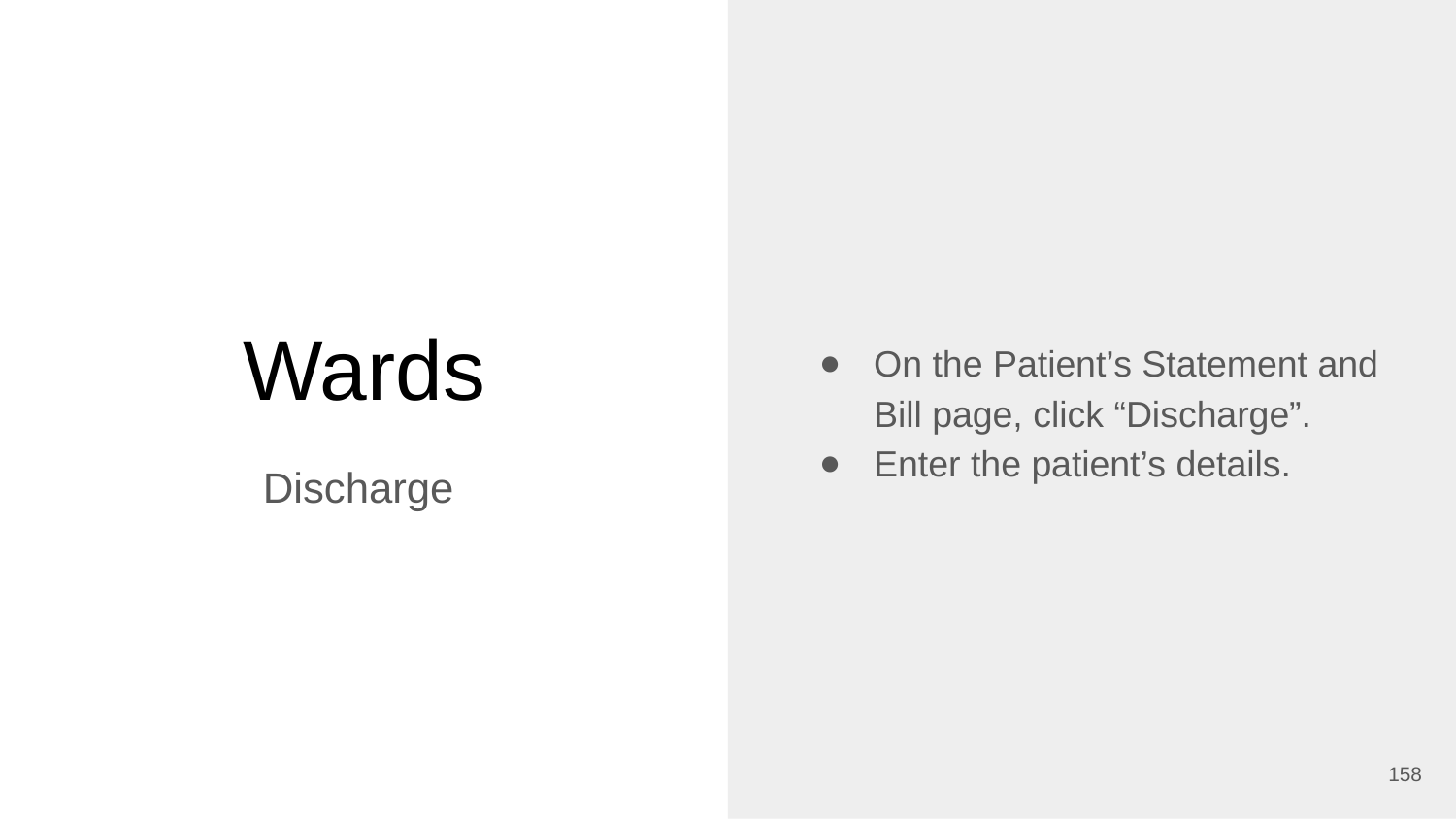

On the Patient’s Statement and Bill page, click “Discharge”.
Enter the patient’s details.
# Wards
Discharge
158